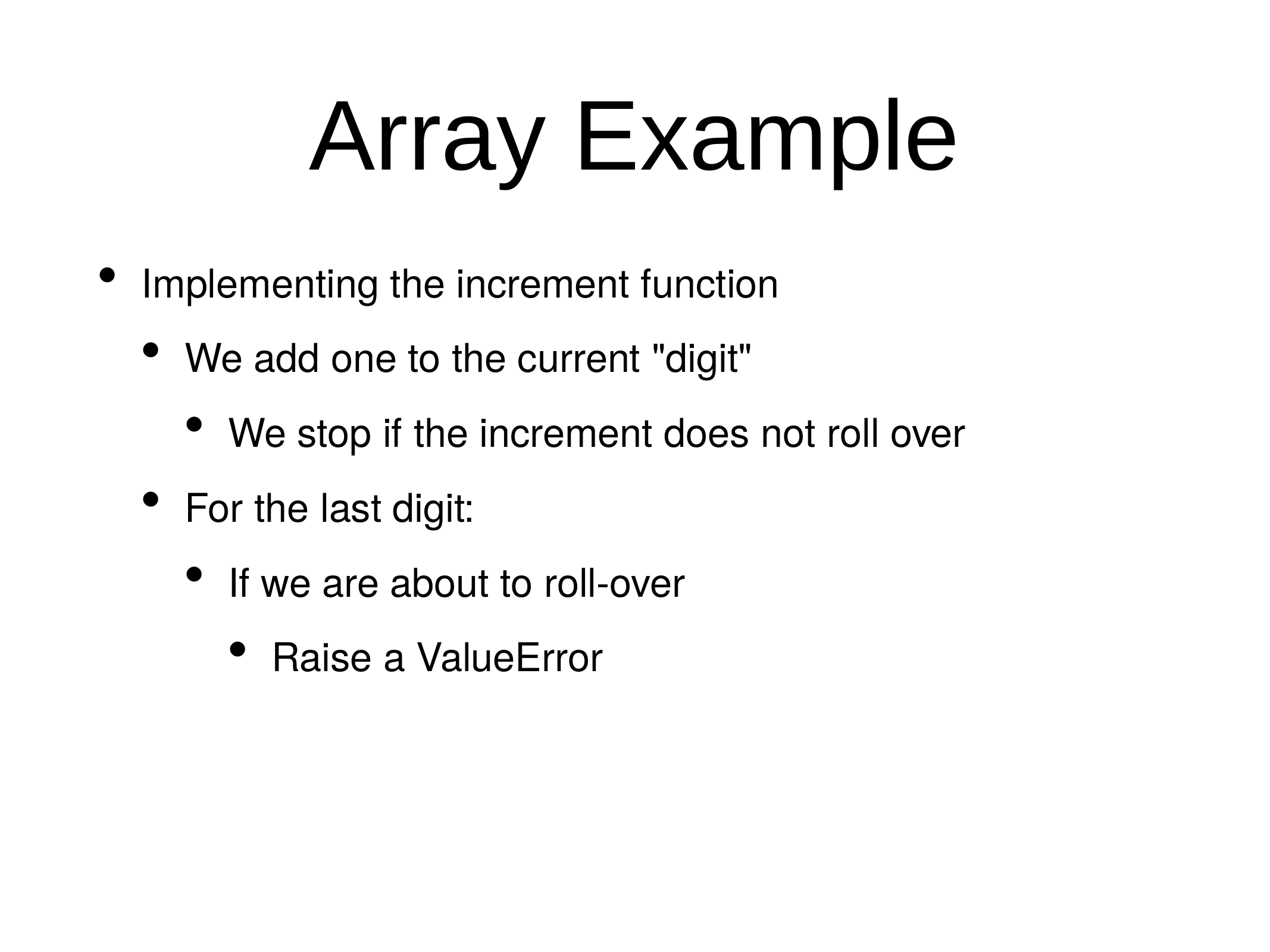

# Array Example
Implementing the increment function
We add one to the current "digit"
We stop if the increment does not roll over
For the last digit:
If we are about to roll-over
Raise a ValueError